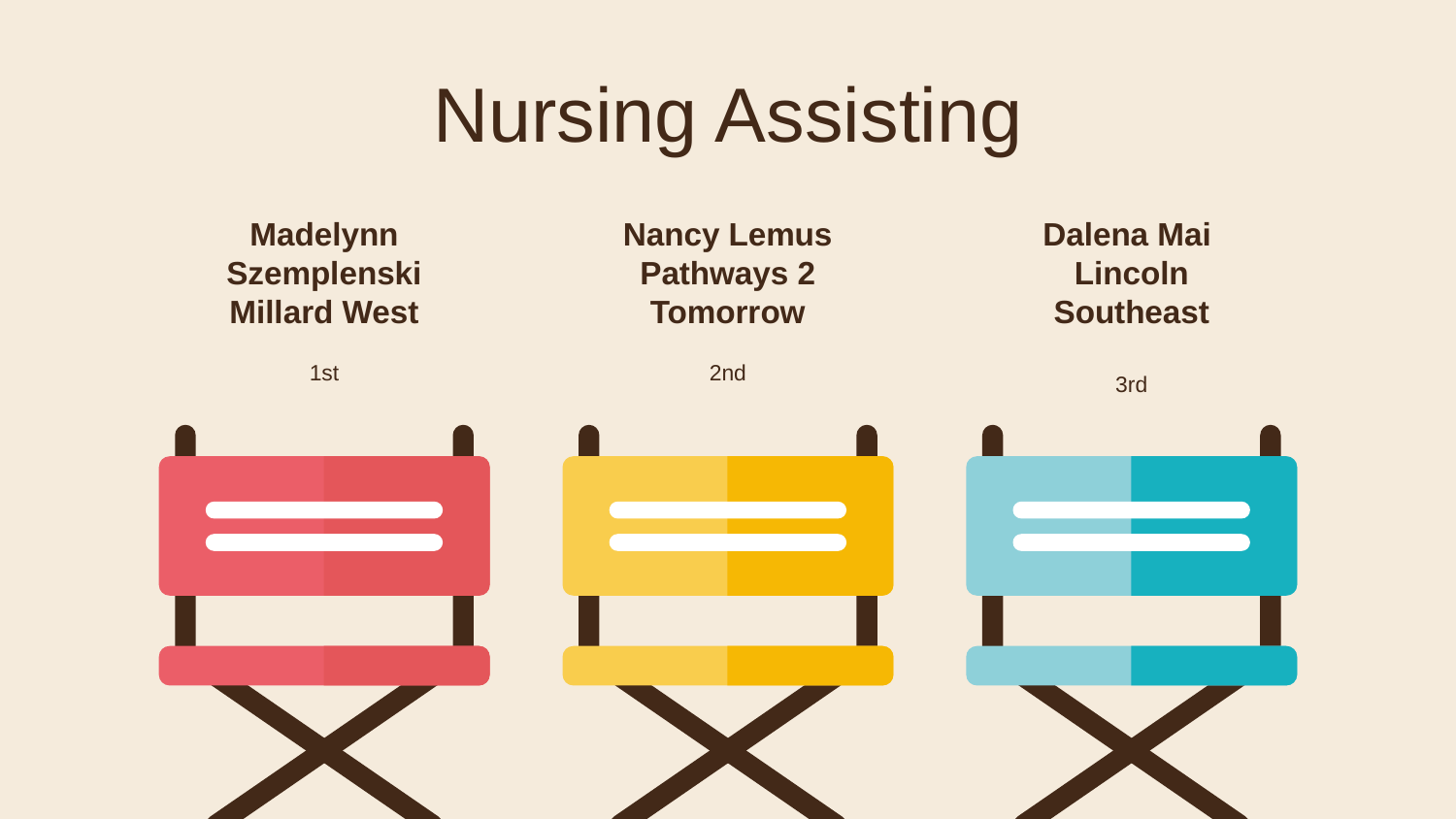

# Nursing Assisting
Madelynn Szemplenski
Millard West
Nancy Lemus
Pathways 2 Tomorrow
Dalena Mai
Lincoln Southeast
1st
2nd
3rd